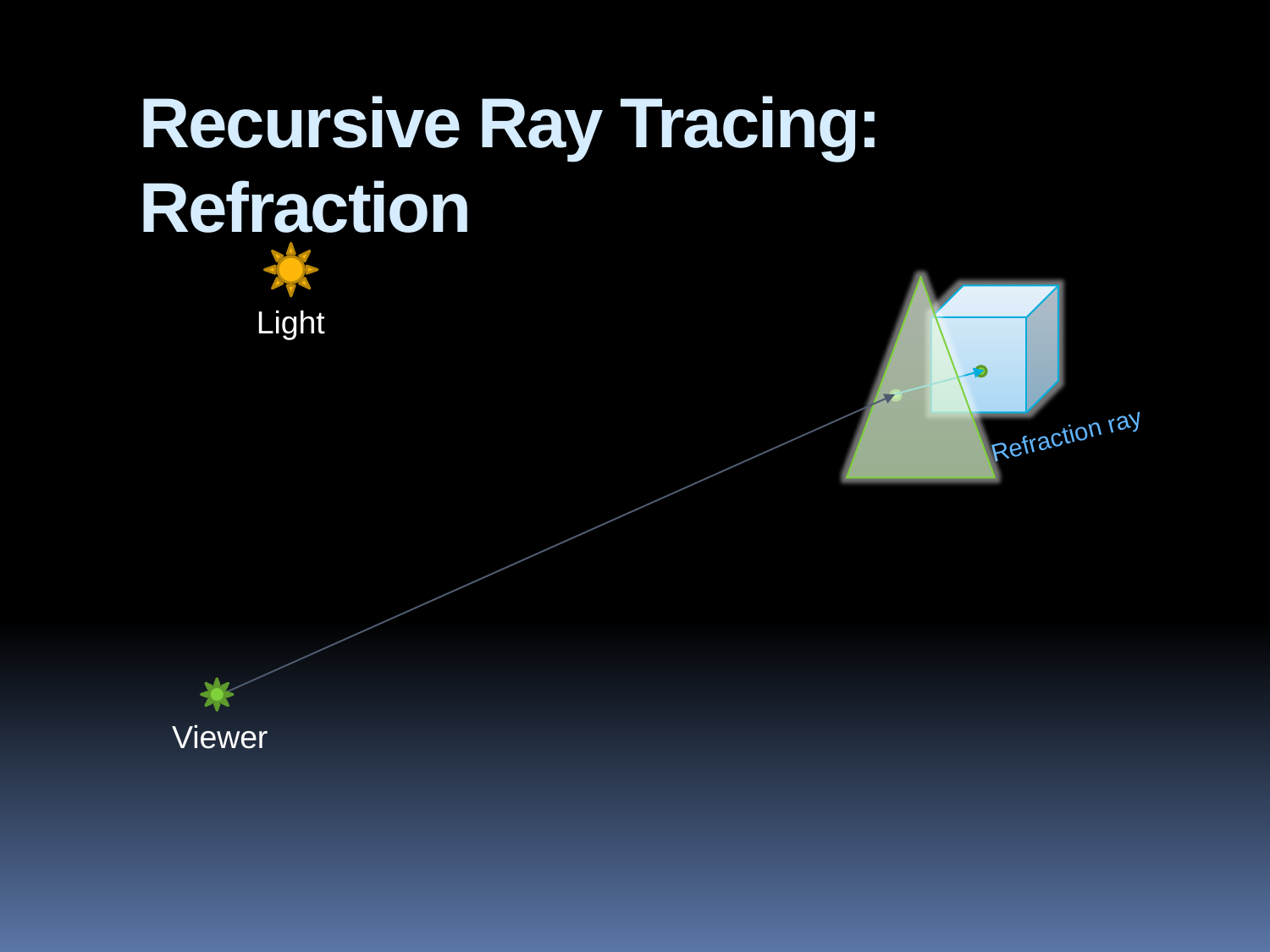

# Recursive Ray Tracing: Refraction

Light

Refraction ray

Viewer